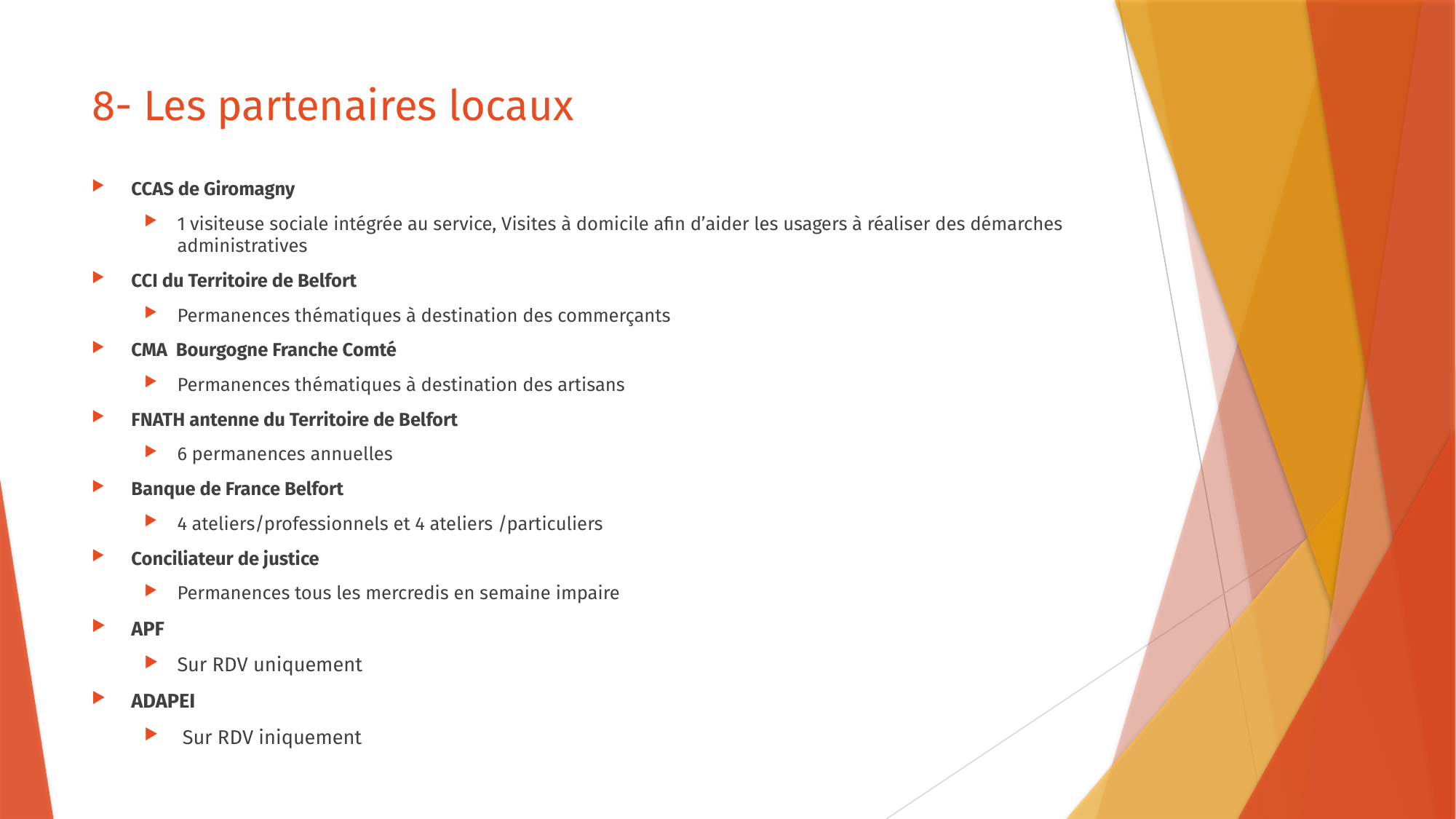

# 8- Les partenaires locaux

CCAS de Giromagny
1 visiteuse sociale intégrée au service, Visites à domicile afin d’aider les usagers à réaliser des démarches administratives
CCI du Territoire de Belfort
Permanences thématiques à destination des commerçants
CMA  Bourgogne Franche Comté
Permanences thématiques à destination des artisans
FNATH antenne du Territoire de Belfort
6 permanences annuelles
Banque de France Belfort
4 ateliers/professionnels et 4 ateliers /particuliers
Conciliateur de justice
Permanences tous les mercredis en semaine impaire
APF
Sur RDV uniquement
ADAPEI
 Sur RDV iniquement